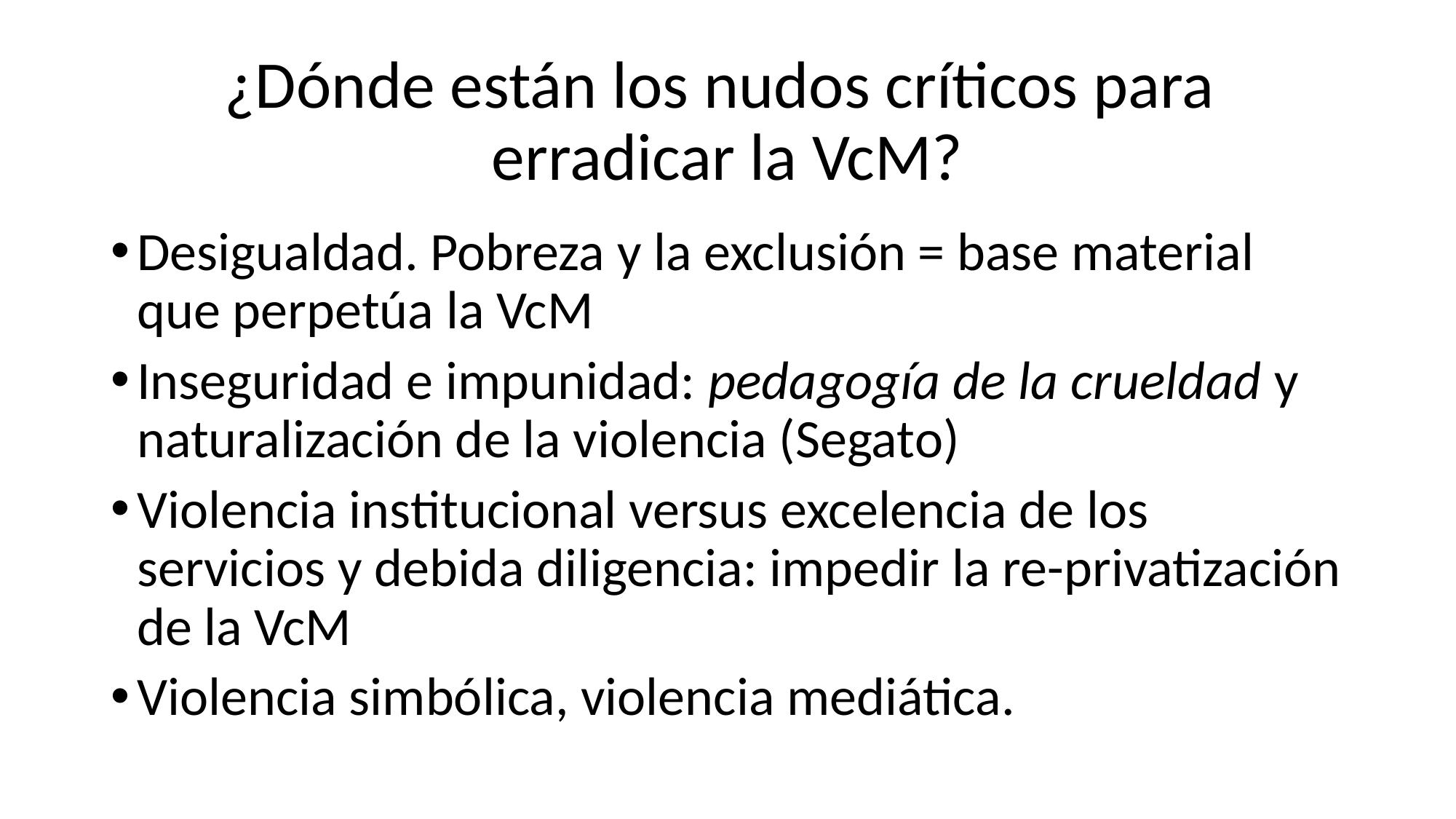

# ¿Dónde están los nudos críticos para erradicar la VcM?
Desigualdad. Pobreza y la exclusión = base material que perpetúa la VcM
Inseguridad e impunidad: pedagogía de la crueldad y naturalización de la violencia (Segato)
Violencia institucional versus excelencia de los servicios y debida diligencia: impedir la re-privatización de la VcM
Violencia simbólica, violencia mediática.